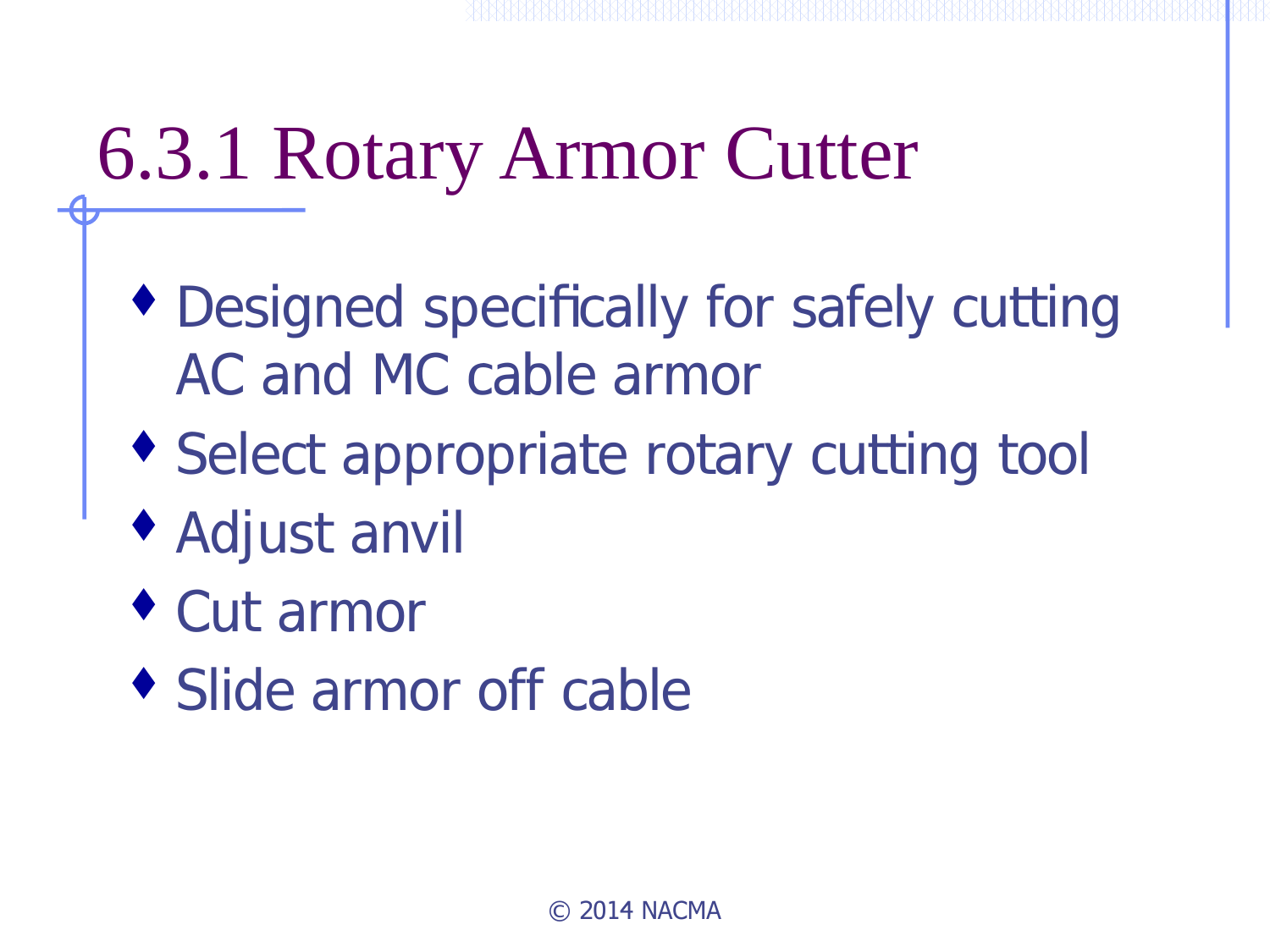

# 6.3.1 Rotary Armor Cutter
Designed specifically for safely cutting AC and MC cable armor
Select appropriate rotary cutting tool
Adjust anvil
Cut armor
Slide armor off cable
© 2014 NACMA